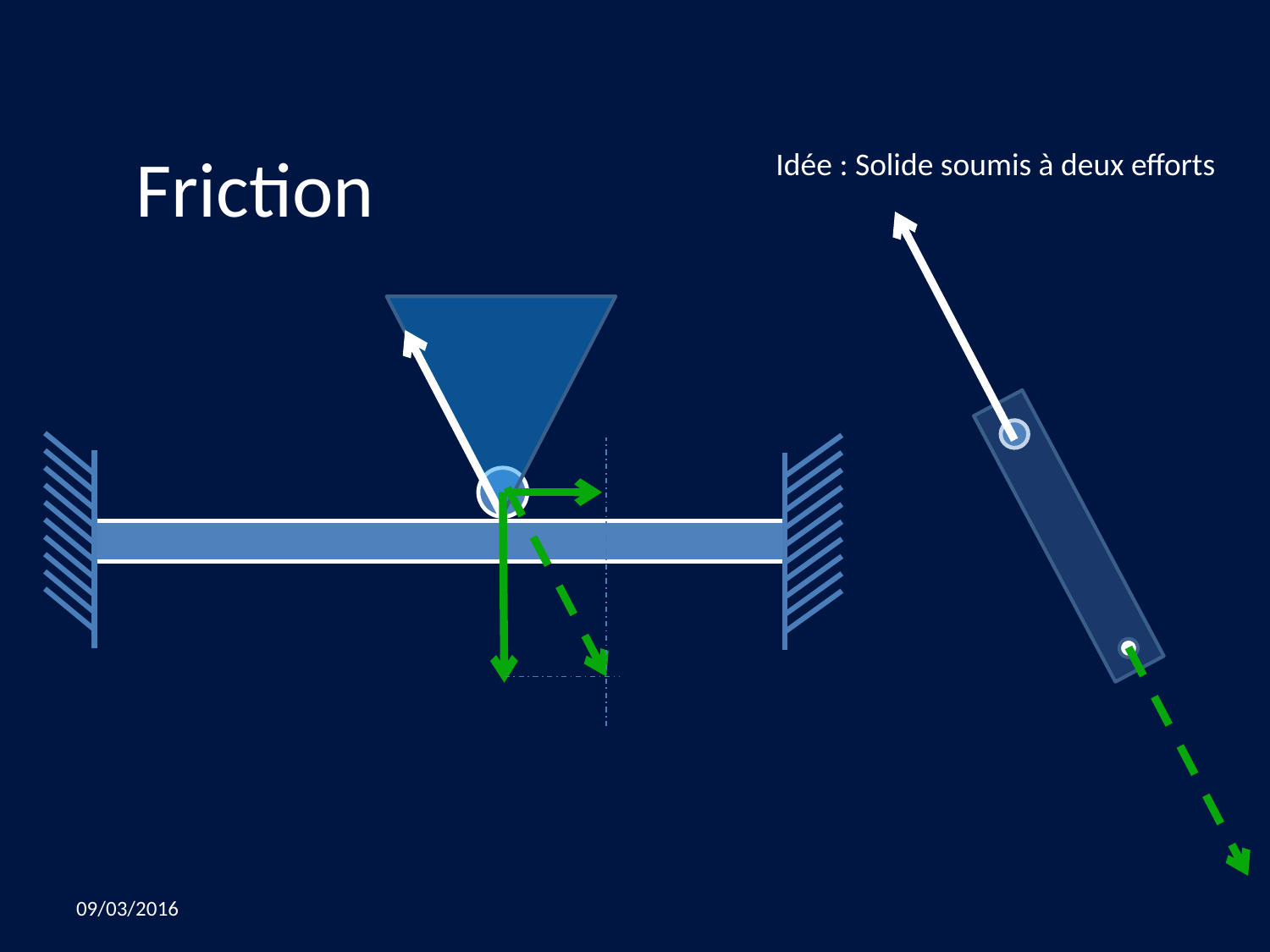

# Friction
Idée : Solide soumis à deux efforts

09/03/2016
40